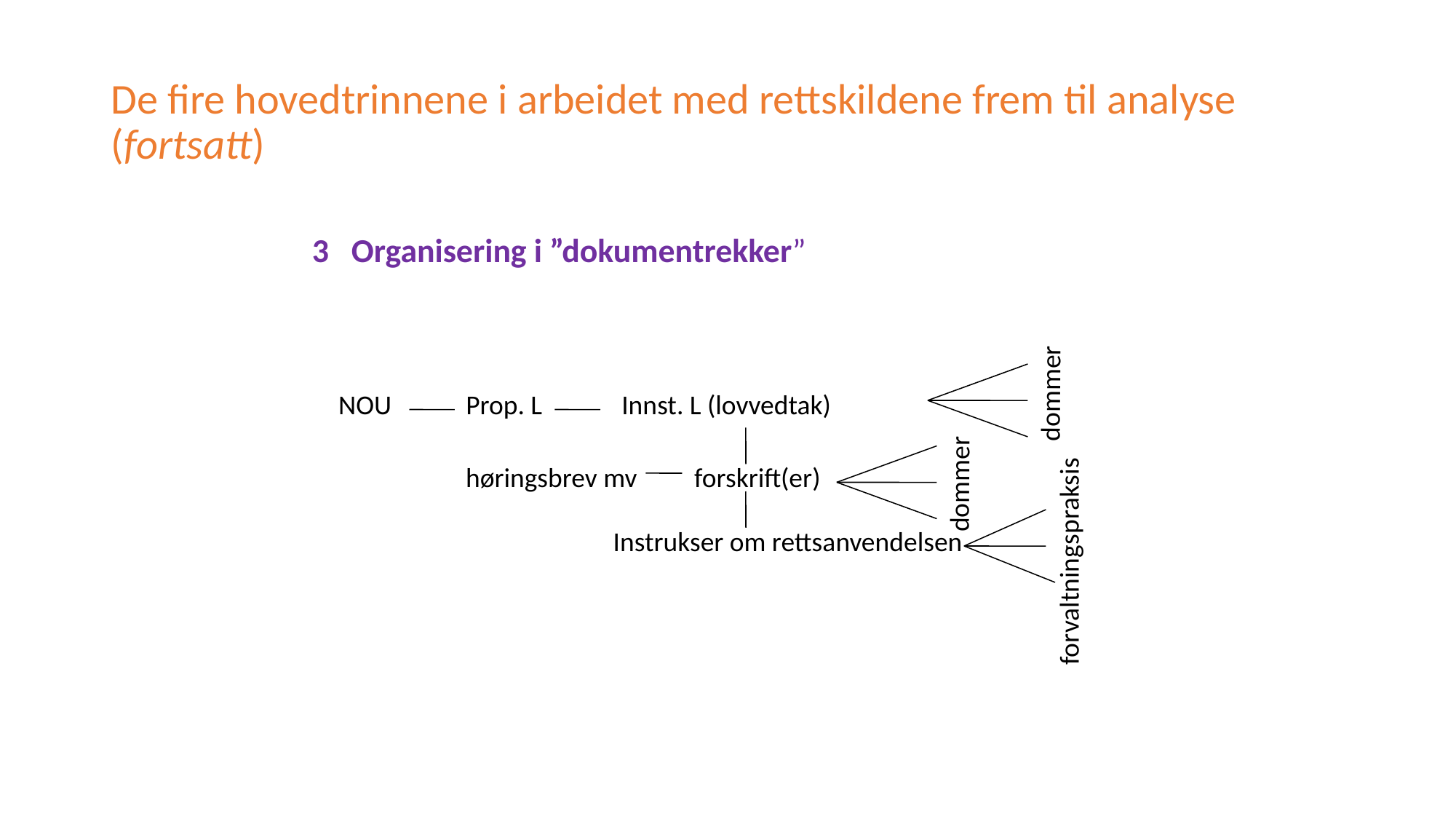

# De fire hovedtrinnene i arbeidet med rettskildene frem til analyse (fortsatt)
3   Organisering i ”dokumentrekker”

dommer

dommer
NOU
Prop. L
Innst. L (lovvedtak)

høringsbrev mv
forskrift(er)

forvaltningspraksis

Instrukser om rettsanvendelsen